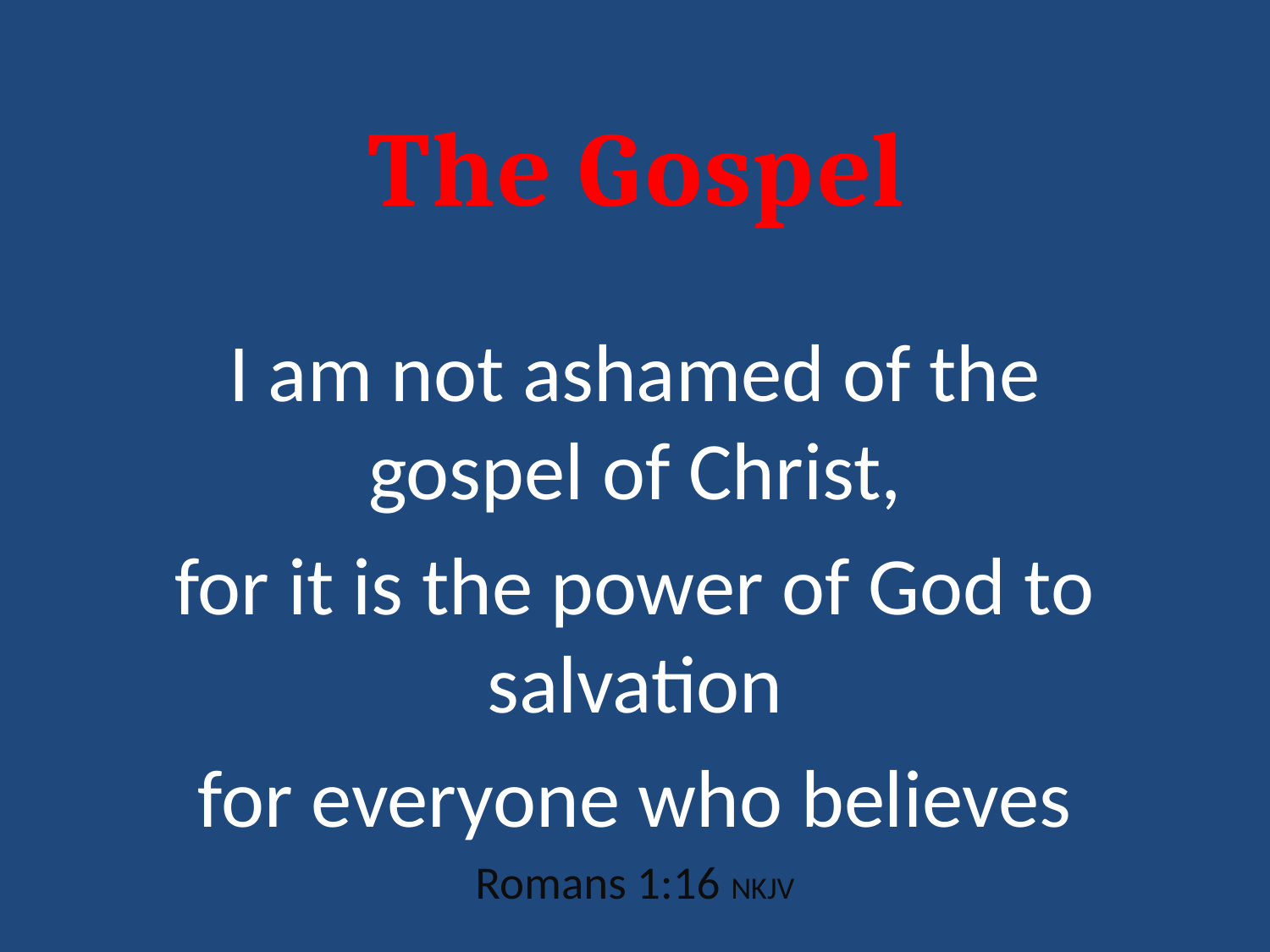

# The Gospel

I am not ashamed of the gospel of Christ,
for it is the power of God to salvation
for everyone who believes
Romans 1:16 NKJV